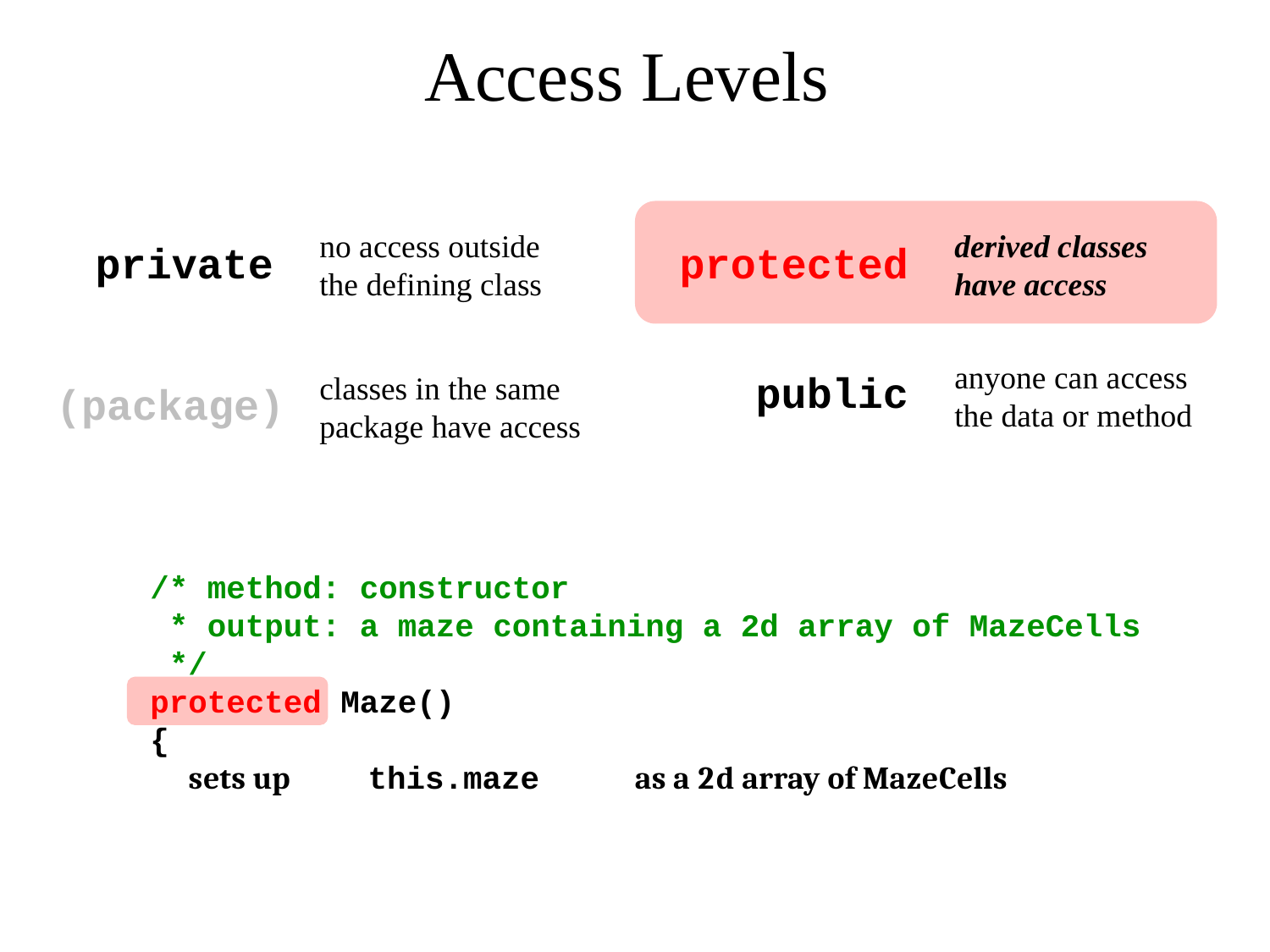

Access Levels

no access outside the defining class
derived classes have access
private
protected
anyone can access the data or method
public
classes in the same package have access
(package)
/* method: constructor
 * output: a maze containing a 2d array of MazeCells
 */
protected Maze()
{
  sets up           this.maze     as a 2d array of MazeCells